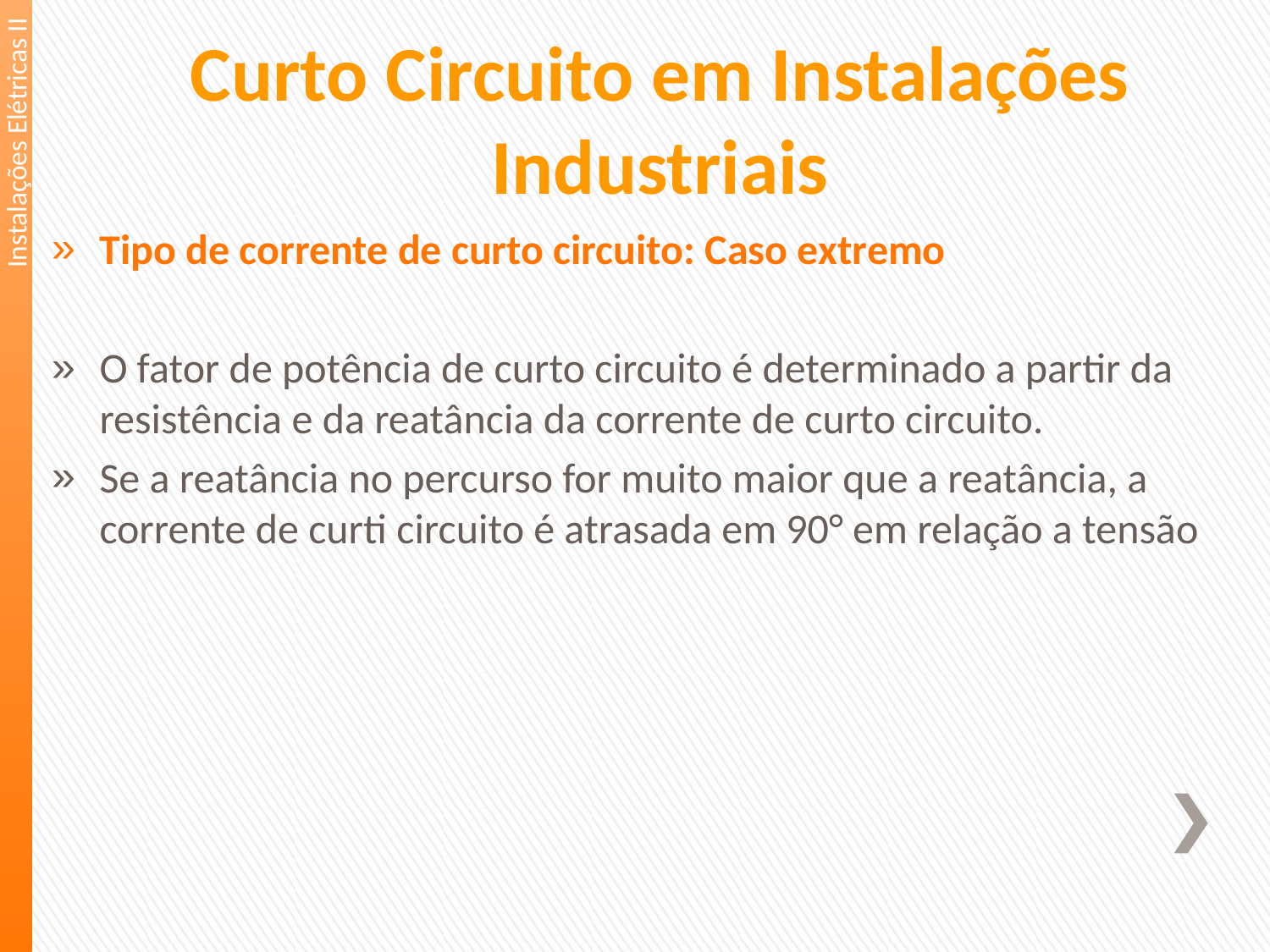

Curto Circuito em Instalações Industriais
Instalações Elétricas II
Tipo de corrente de curto circuito: Caso extremo

O fator de potência de curto circuito é determinado a partir da resistência e da reatância da corrente de curto circuito.
Se a reatância no percurso for muito maior que a reatância, a corrente de curti circuito é atrasada em 90° em relação a tensão